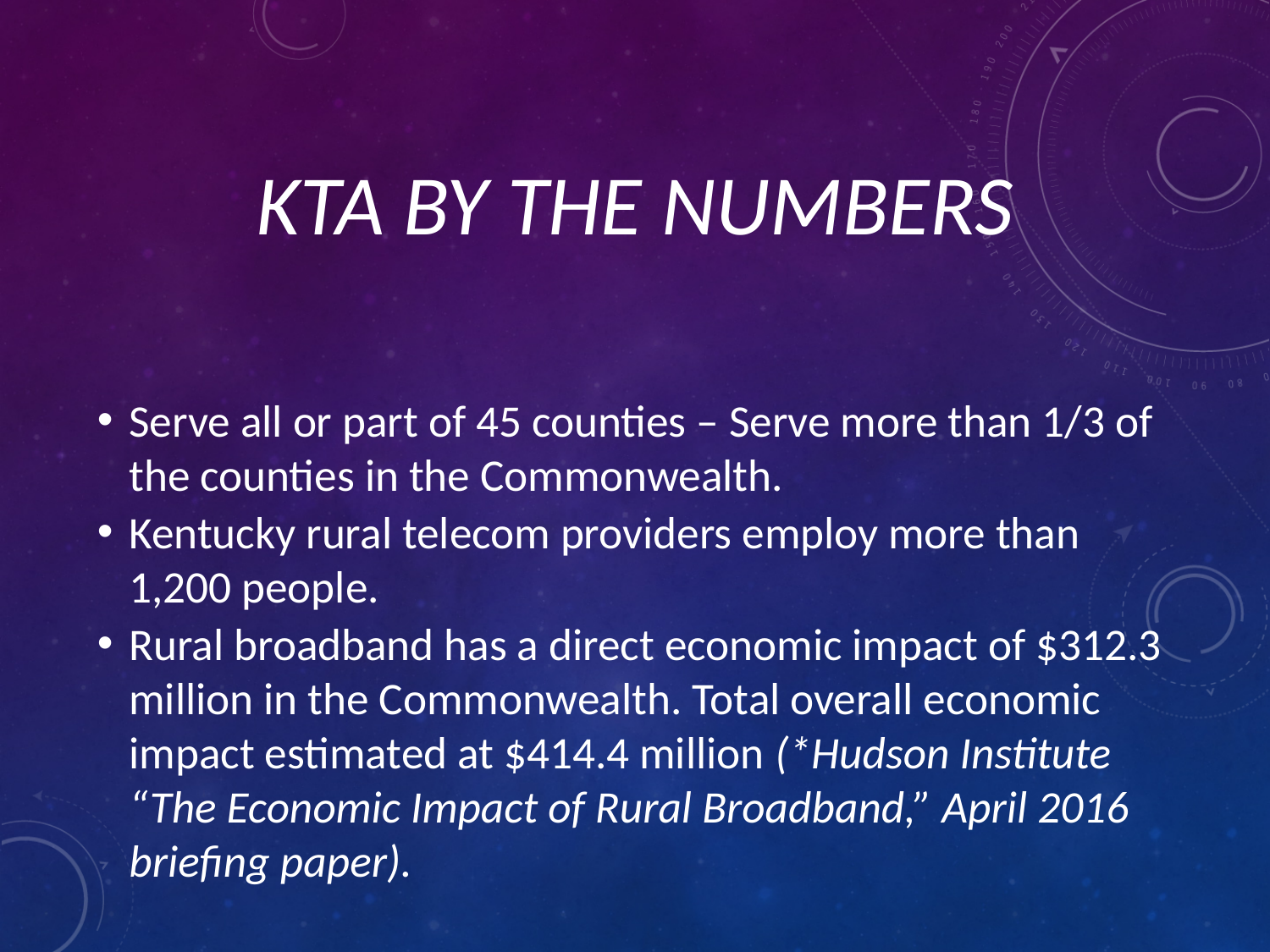

# KTA By the Numbers
Serve all or part of 45 counties – Serve more than 1/3 of the counties in the Commonwealth.
Kentucky rural telecom providers employ more than 1,200 people.
Rural broadband has a direct economic impact of $312.3 million in the Commonwealth. Total overall economic impact estimated at $414.4 million (*Hudson Institute “The Economic Impact of Rural Broadband,” April 2016 briefing paper).